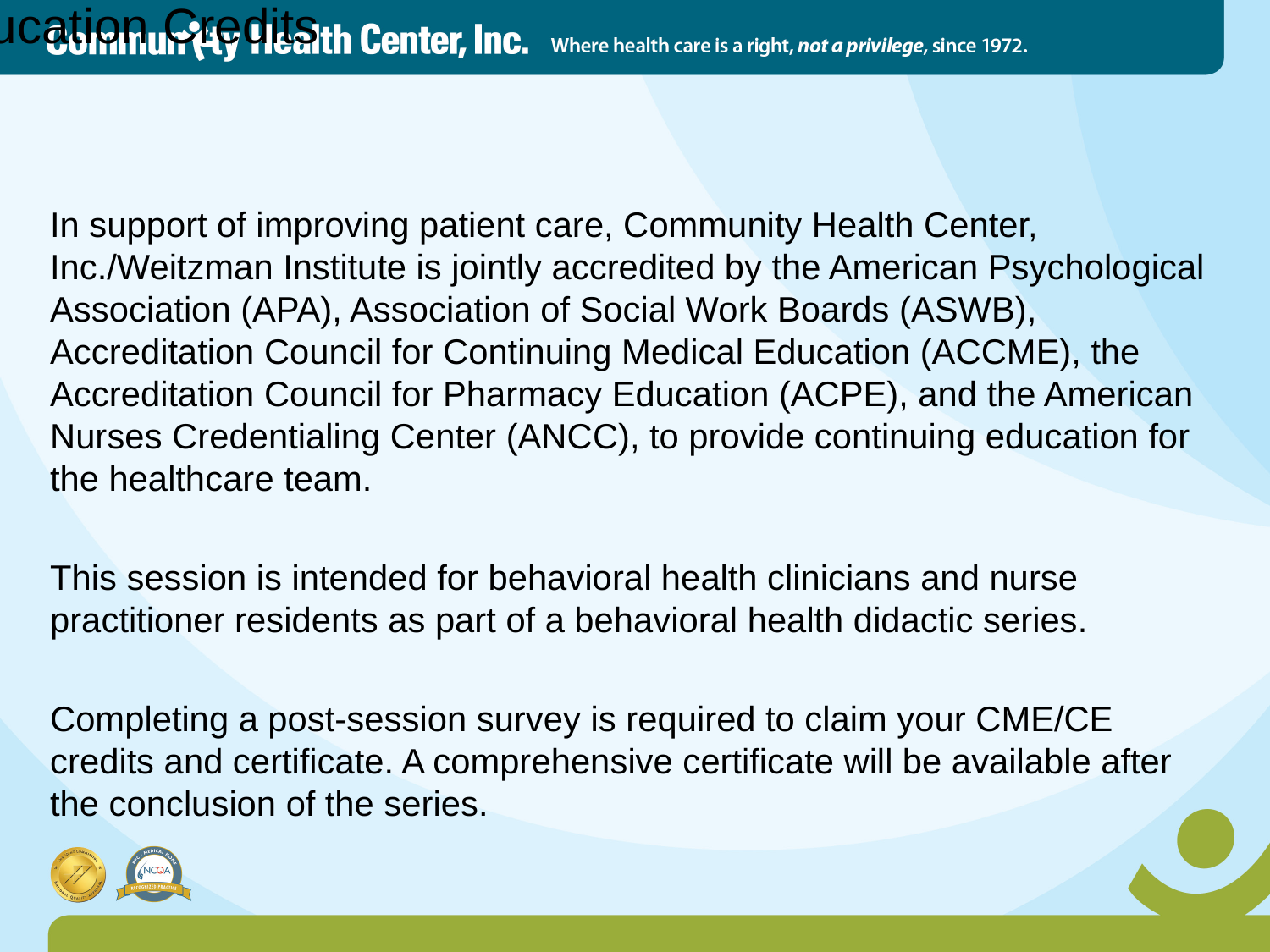

# Continuing Education Credits
In support of improving patient care, Community Health Center, Inc./Weitzman Institute is jointly accredited by the American Psychological Association (APA), Association of Social Work Boards (ASWB), Accreditation Council for Continuing Medical Education (ACCME), the Accreditation Council for Pharmacy Education (ACPE), and the American Nurses Credentialing Center (ANCC), to provide continuing education for the healthcare team.

This session is intended for behavioral health clinicians and nurse practitioner residents as part of a behavioral health didactic series.

Completing a post-session survey is required to claim your CME/CE credits and certificate. A comprehensive certificate will be available after the conclusion of the series.